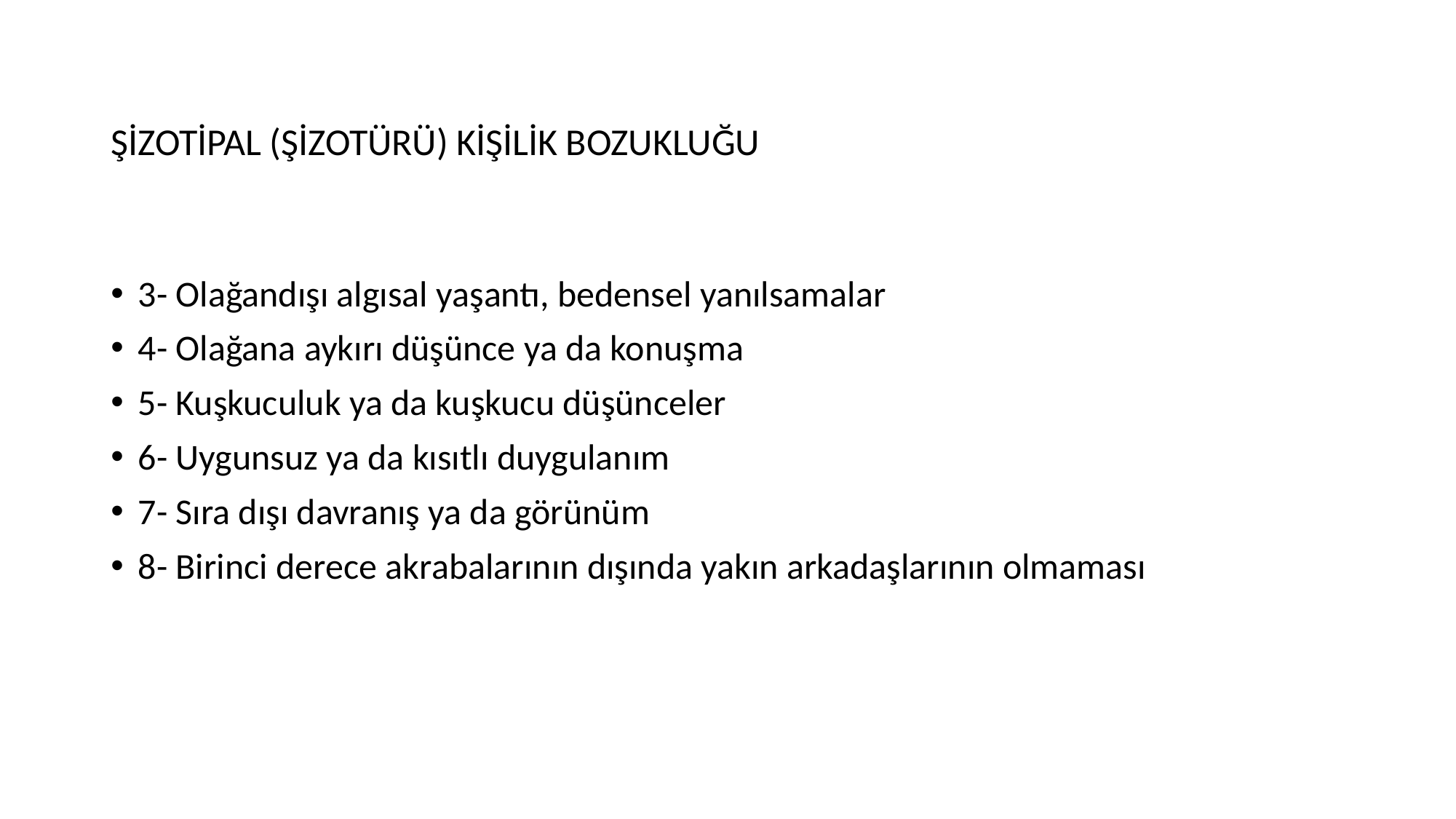

# ŞİZOTİPAL (ŞİZOTÜRÜ) KİŞİLİK BOZUKLUĞU

3- Olağandışı algısal yaşantı, bedensel yanılsamalar
4- Olağana aykırı düşünce ya da konuşma
5- Kuşkuculuk ya da kuşkucu düşünceler
6- Uygunsuz ya da kısıtlı duygulanım
7- Sıra dışı davranış ya da görünüm
8- Birinci derece akrabalarının dışında yakın arkadaşlarının olmaması